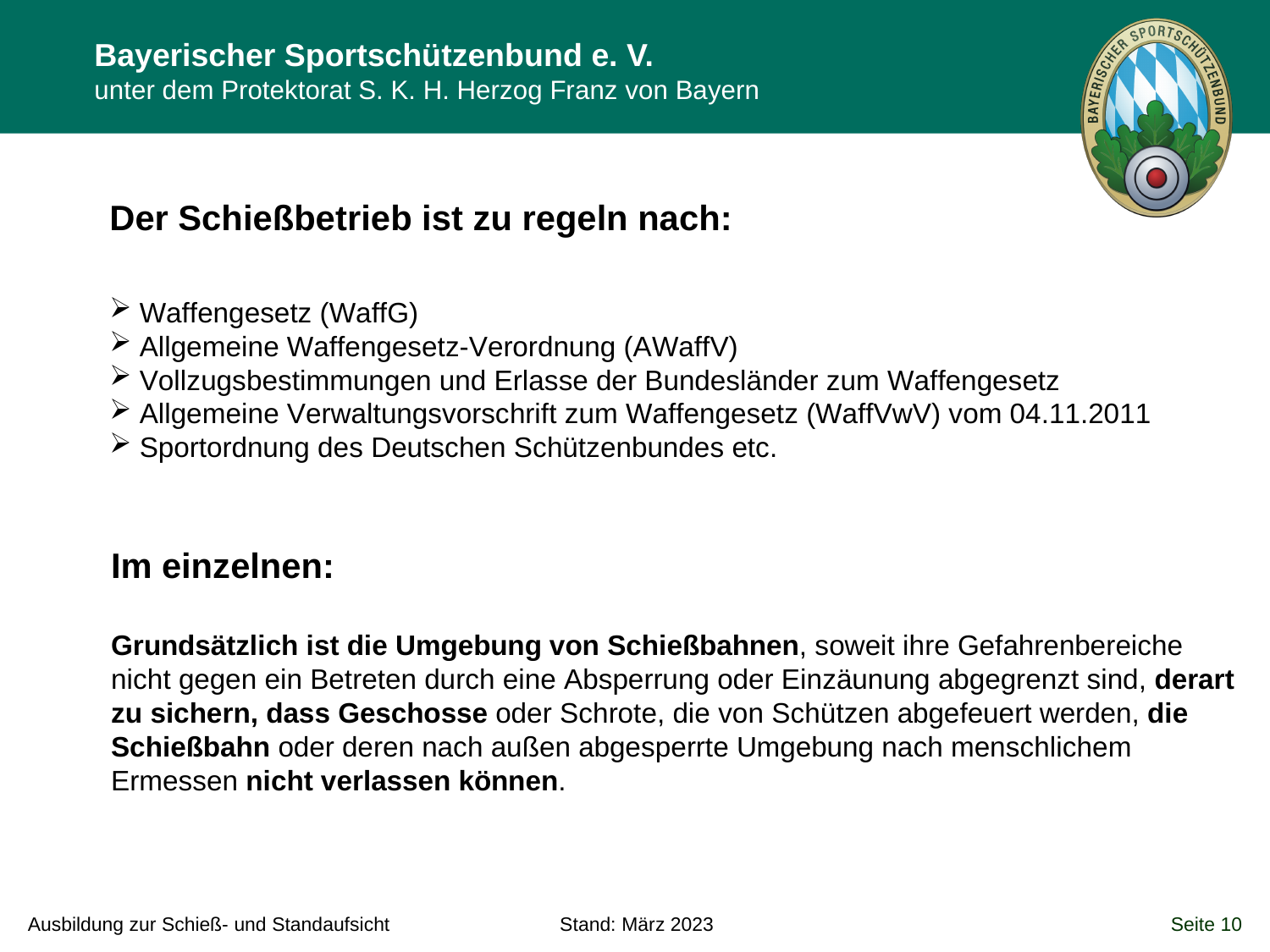

Der Schießbetrieb ist zu regeln nach:

Waffengesetz (WaffG)
Allgemeine Waffengesetz-Verordnung (AWaffV)
Vollzugsbestimmungen und Erlasse der Bundesländer zum Waffengesetz
Allgemeine Verwaltungsvorschrift zum Waffengesetz (WaffVwV) vom 04.11.2011
Sportordnung des Deutschen Schützenbundes etc.

Im einzelnen:

Grundsätzlich ist die Umgebung von Schießbahnen, soweit ihre Gefahrenbereiche
nicht gegen ein Betreten durch eine Absperrung oder Einzäunung abgegrenzt sind, derart
zu sichern, dass Geschosse oder Schrote, die von Schützen abgefeuert werden, die
Schießbahn oder deren nach außen abgesperrte Umgebung nach menschlichem
Ermessen nicht verlassen können.